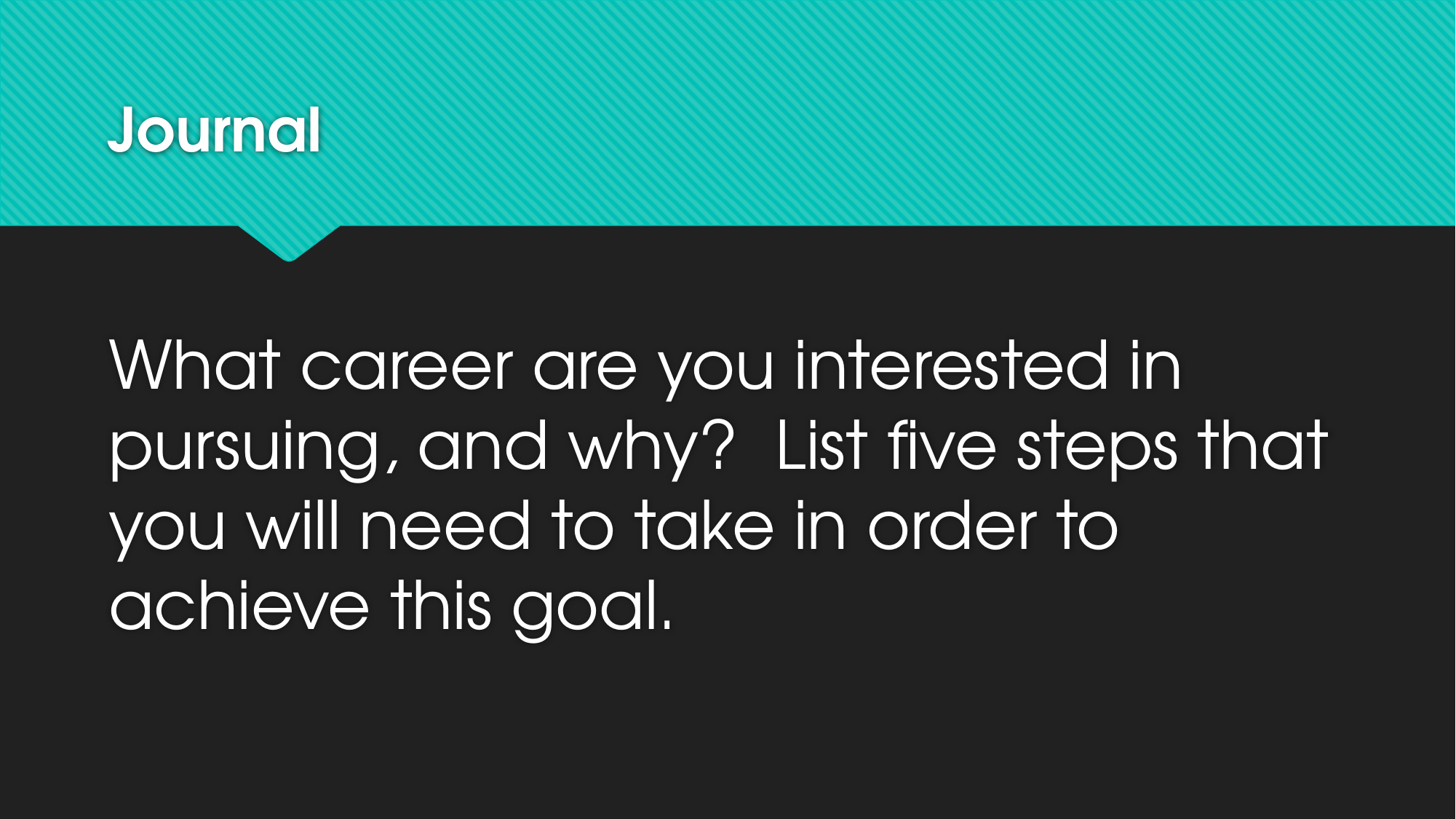

# Journal
What career are you interested in pursuing, and why?  List five steps that you will need to take in order to achieve this goal.